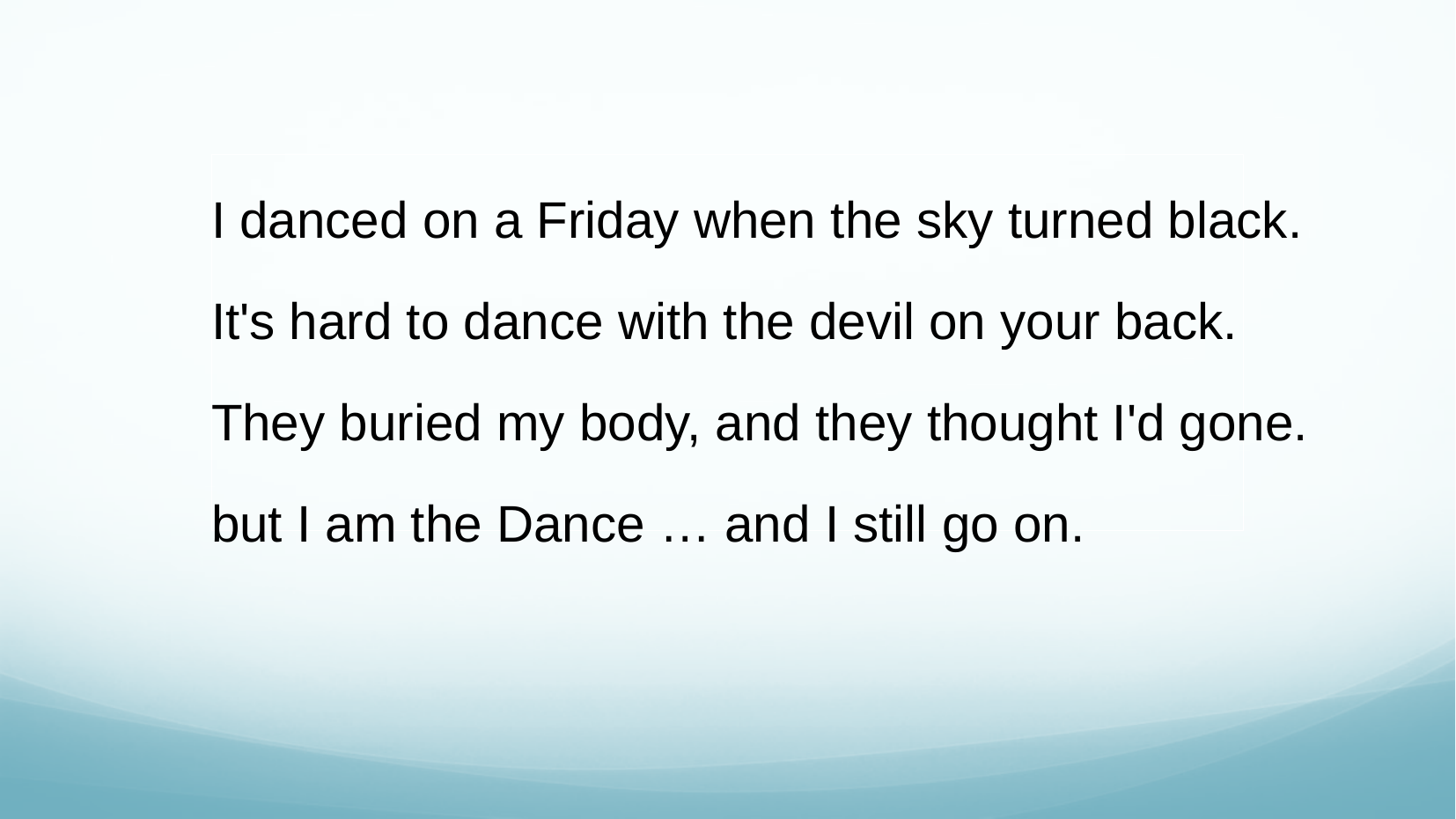

I danced on a Friday when the sky turned black.

It's hard to dance with the devil on your back.

They buried my body, and they thought I'd gone.

but I am the Dance … and I still go on.